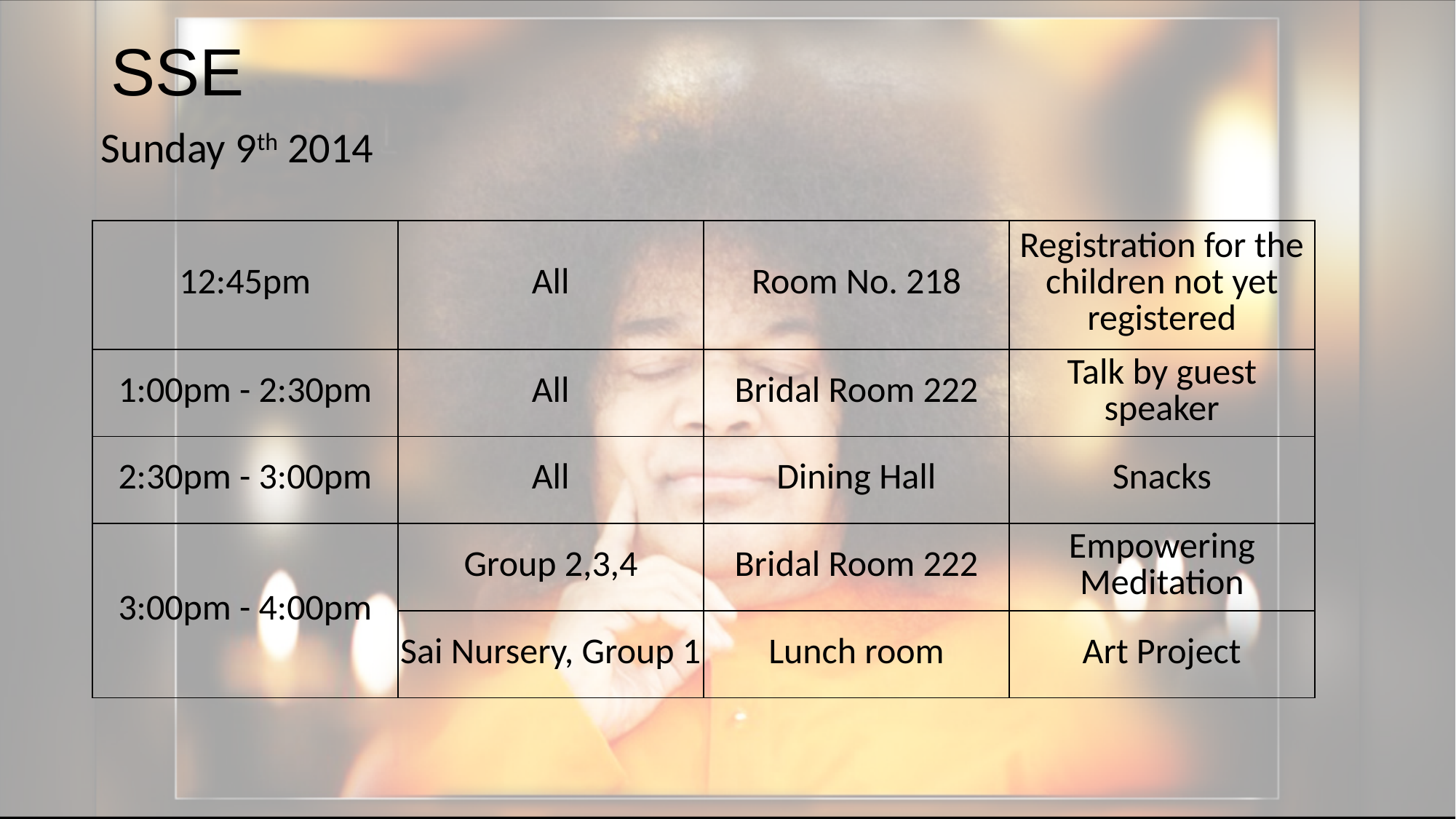

# SSE
Sunday 9th 2014

| 12:45pm | All | Room No. 218 | Registration for the children not yet registered |
| --- | --- | --- | --- |
| 1:00pm - 2:30pm | All | Bridal Room 222 | Talk by guest speaker |
| 2:30pm - 3:00pm | All | Dining Hall | Snacks |
| 3:00pm - 4:00pm | Group 2,3,4 | Bridal Room 222 | Empowering Meditation |
|  | Sai Nursery, Group 1 | Lunch room | Art Project |